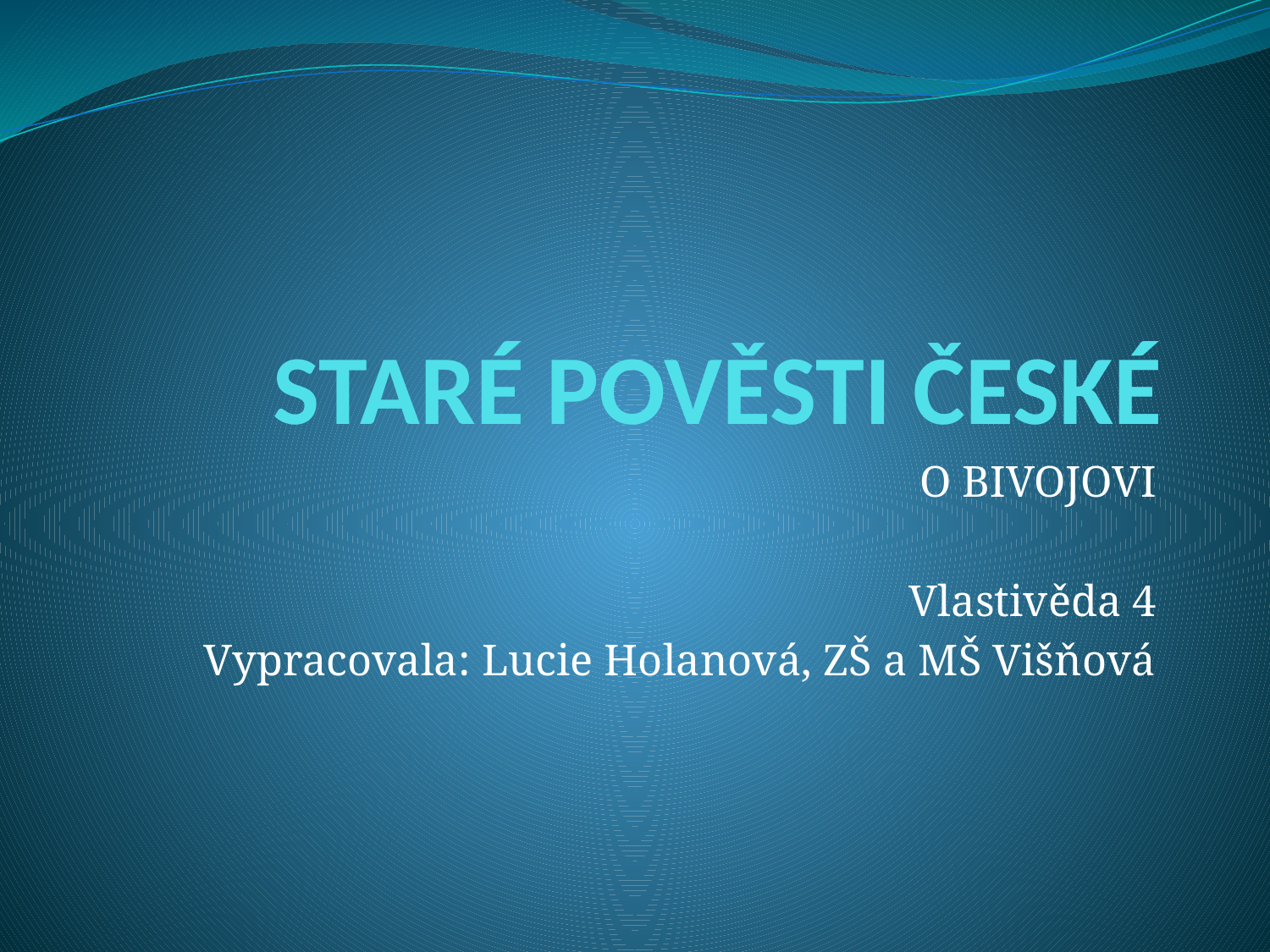

# STARÉ POVĚSTI ČESKÉ
O BIVOJOVI

Vlastivěda 4
Vypracovala: Lucie Holanová, ZŠ a MŠ Višňová